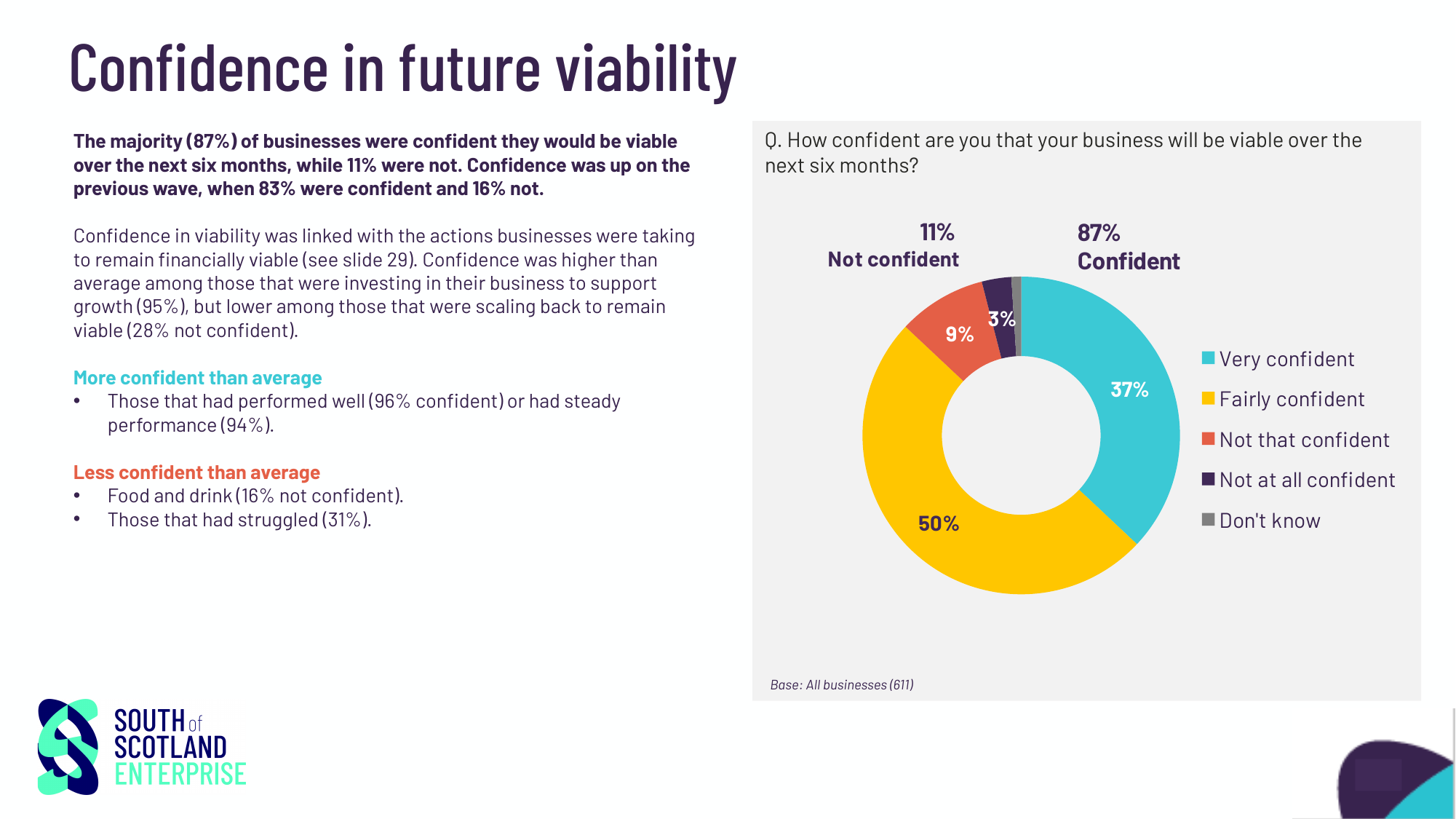

# Confidence in future viability

The majority (87%) of businesses were confident they would be viable over the next six months, while 11% were not. Confidence was up on the previous wave, when 83% were confident and 16% not.

Confidence in viability was linked with the actions businesses were taking to remain financially viable (see slide 29). Confidence was higher than average among those that were investing in their business to support growth (95%), but lower among those that were scaling back to remain viable (28% not confident).

More confident than average
Those that had performed well (96% confident) or had steady performance (94%).

Less confident than average
Food and drink (16% not confident).
Those that had struggled (31%).

Q. How confident are you that your business will be viable over the next six months?

### Chart

| Category | Column1 |
|---|---|
| Very confident | 0.37 |
| Fairly confident | 0.5 |
| Not that confident | 0.09 |
| Not at all confident  | 0.03 |
| Don't know | 0.01 |
Base: All businesses (611)